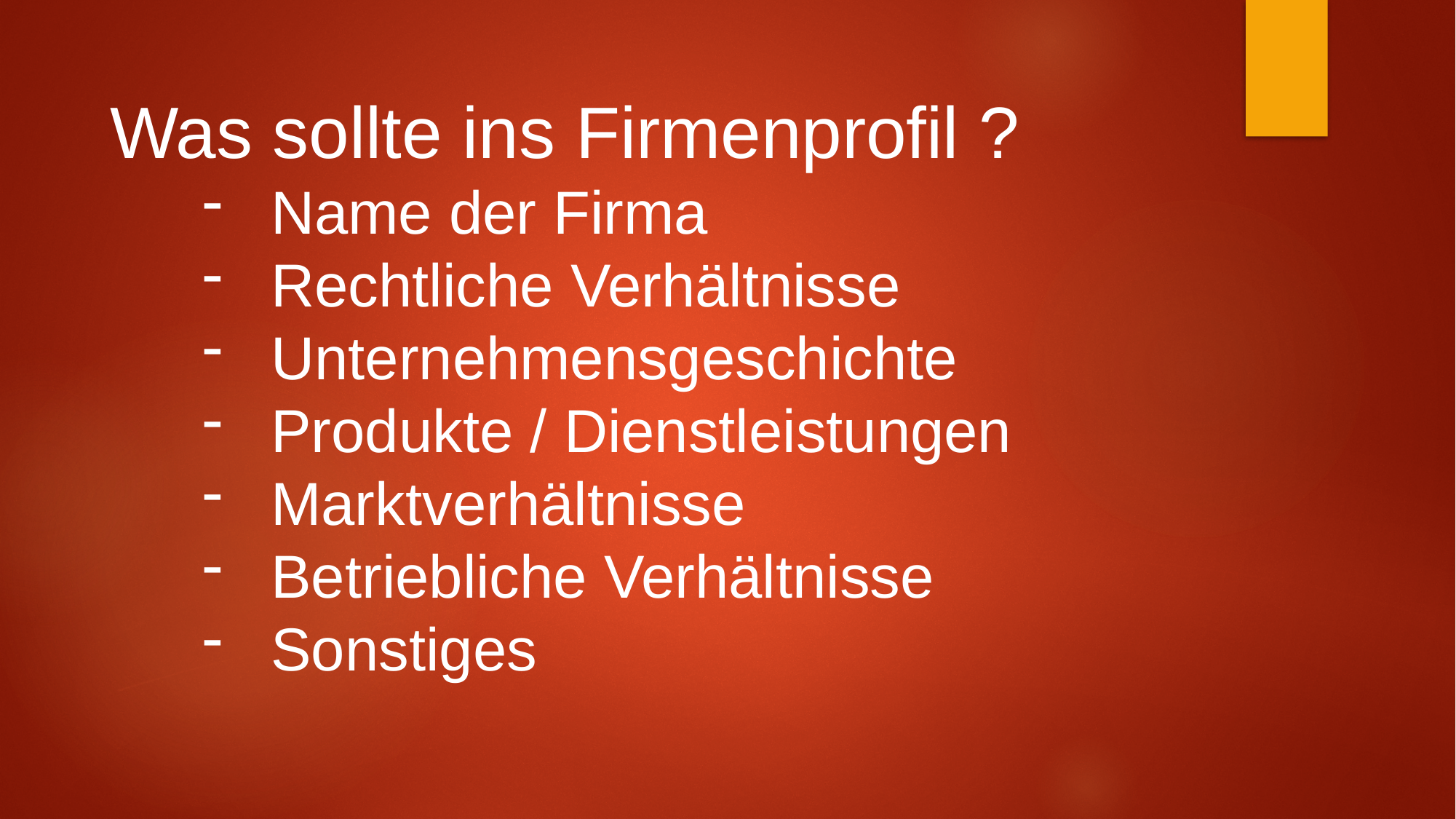

Was sollte ins Firmenprofil ?
Name der Firma
Rechtliche Verhältnisse
Unternehmensgeschichte
Produkte / Dienstleistungen
Marktverhältnisse
Betriebliche Verhältnisse
Sonstiges